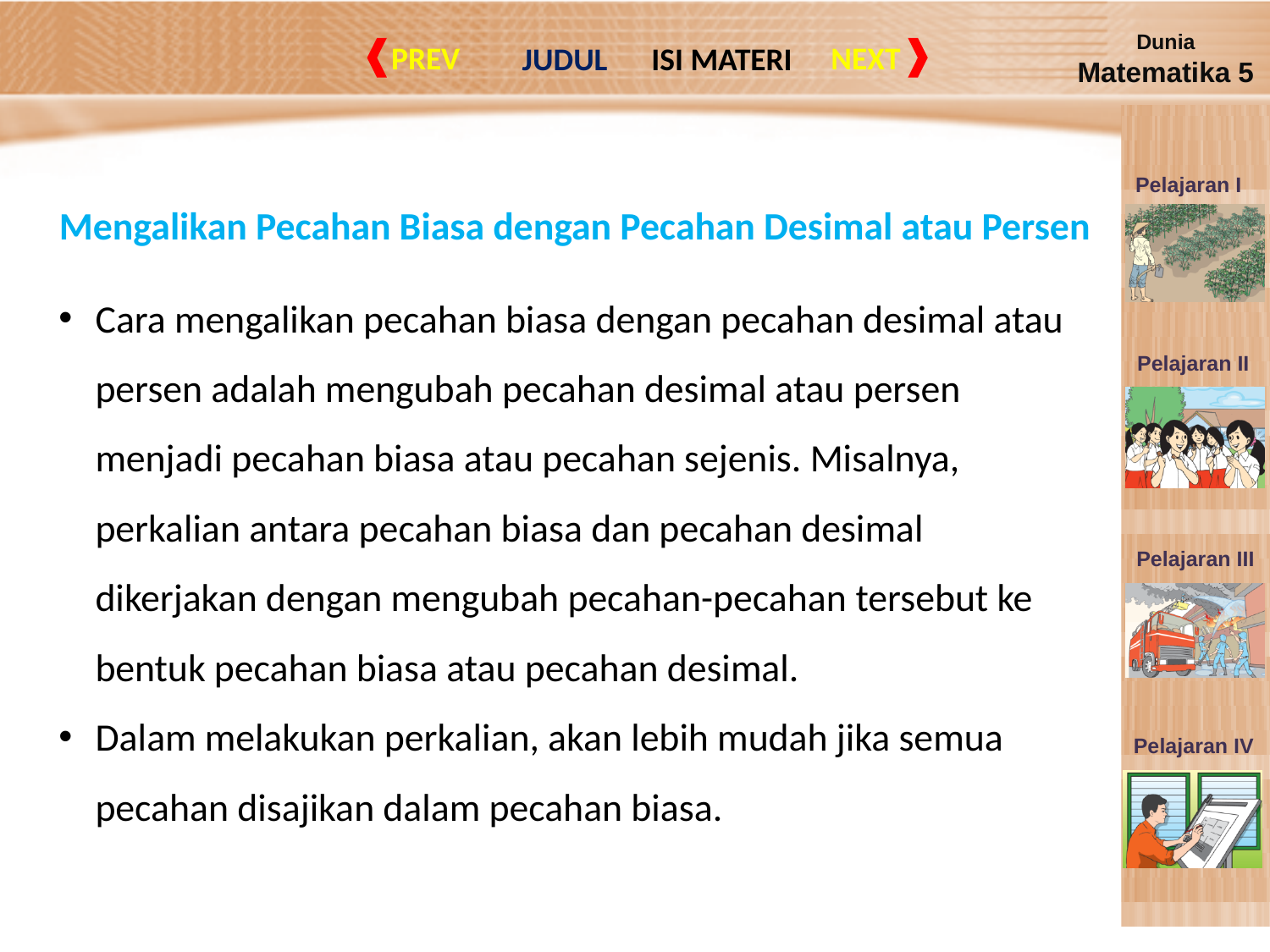

Mengalikan Pecahan Biasa dengan Pecahan Desimal atau Persen
Cara mengalikan pecahan biasa dengan pecahan desimal atau persen adalah mengubah pecahan desimal atau persen menjadi pecahan biasa atau pecahan sejenis. Misalnya, perkalian antara pecahan biasa dan pecahan desimal dikerjakan dengan mengubah pecahan-pecahan tersebut ke bentuk pecahan biasa atau pecahan desimal.
Dalam melakukan perkalian, akan lebih mudah jika semua pecahan disajikan dalam pecahan biasa.